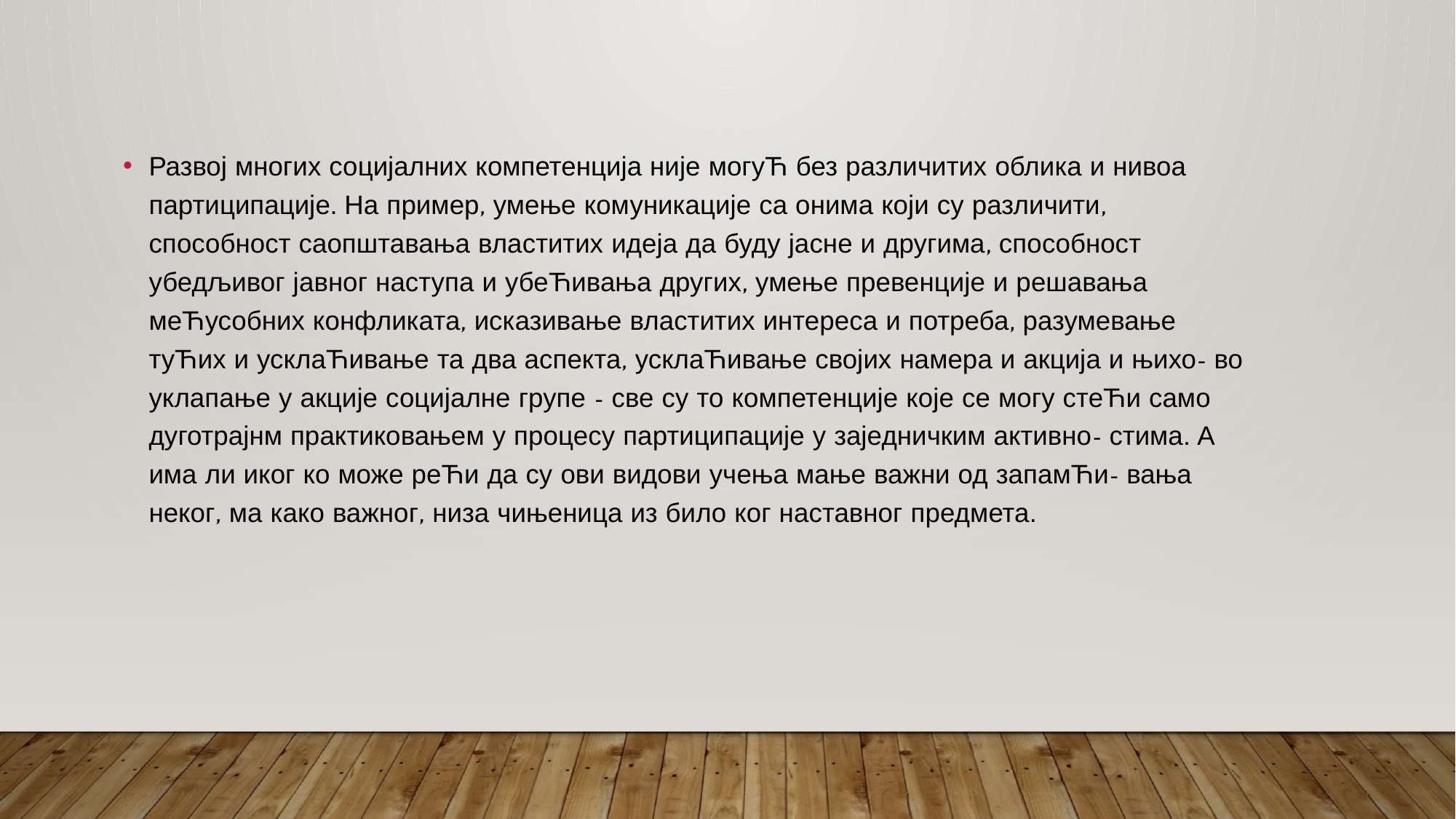

Развој многих социјалних компетенција није могуЋ без различитих облика и нивоа партиципације. На пример, умење комуникације са онима који су различити, способност саопштавања властитих идеја да буду јасне и другима, способност убедљивог јавног наступа и убеЋивања других, умење превенције и решавања меЋусобних конфликата, исказивање властитих интереса и потреба, разумевање туЋих и усклаЋивање та два аспекта, усклаЋивање својих намера и акција и њихо- во уклапање у акције социјалне групе - све су то компетенције које се могу стеЋи само дуготрајнм практиковањем у процесу партиципације у заједничким активно- стима. А има ли иког ко може реЋи да су ови видови учења мање важни од запамЋи- вања неког, ма како важног, низа чињеница из било ког наставног предмета.